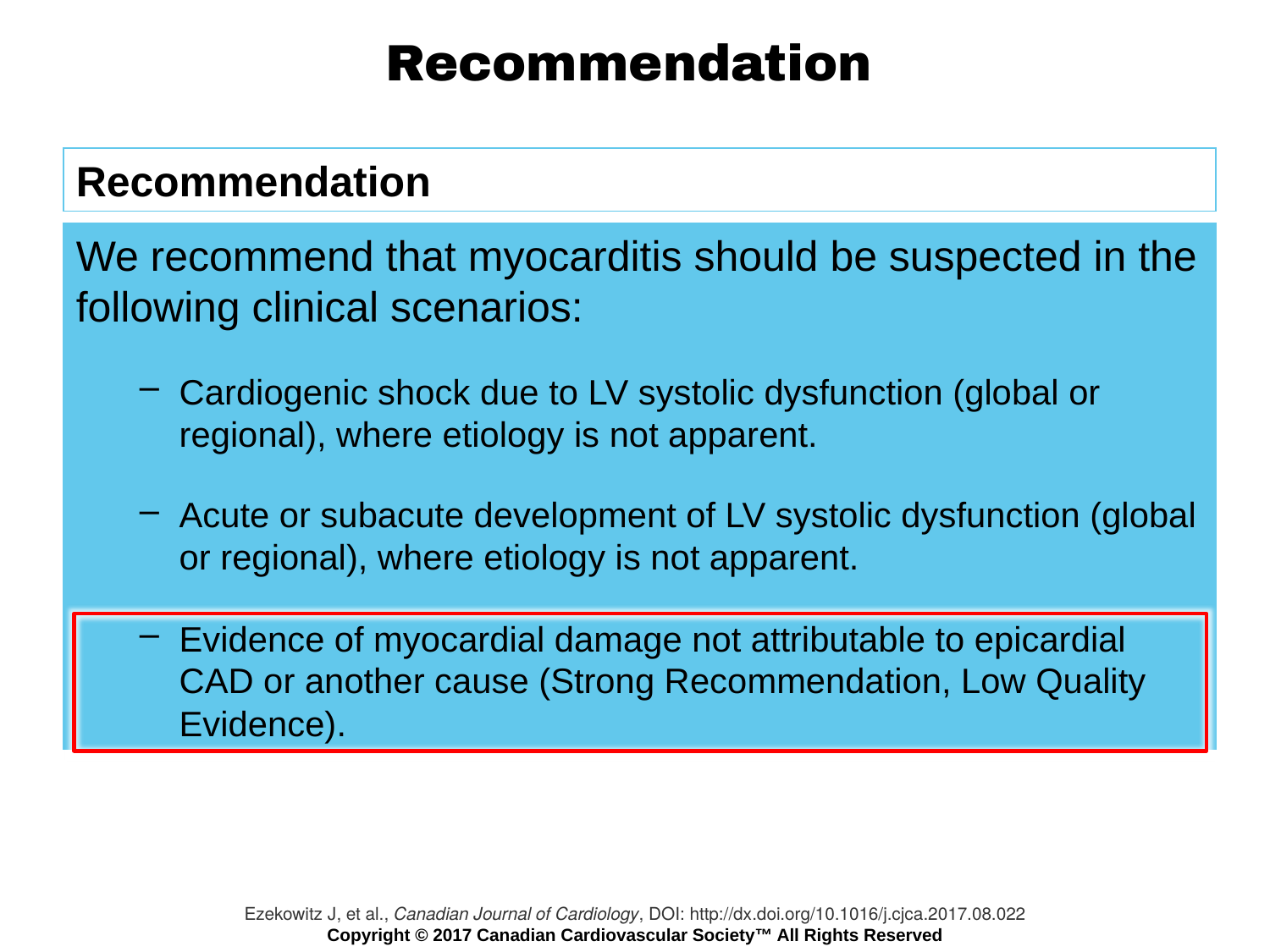

# Recommendation
Recommendation
We recommend that myocarditis should be suspected in the following clinical scenarios:
Cardiogenic shock due to LV systolic dysfunction (global or regional), where etiology is not apparent.
Acute or subacute development of LV systolic dysfunction (global or regional), where etiology is not apparent.
Evidence of myocardial damage not attributable to epicardial CAD or another cause (Strong Recommendation, Low Quality Evidence).